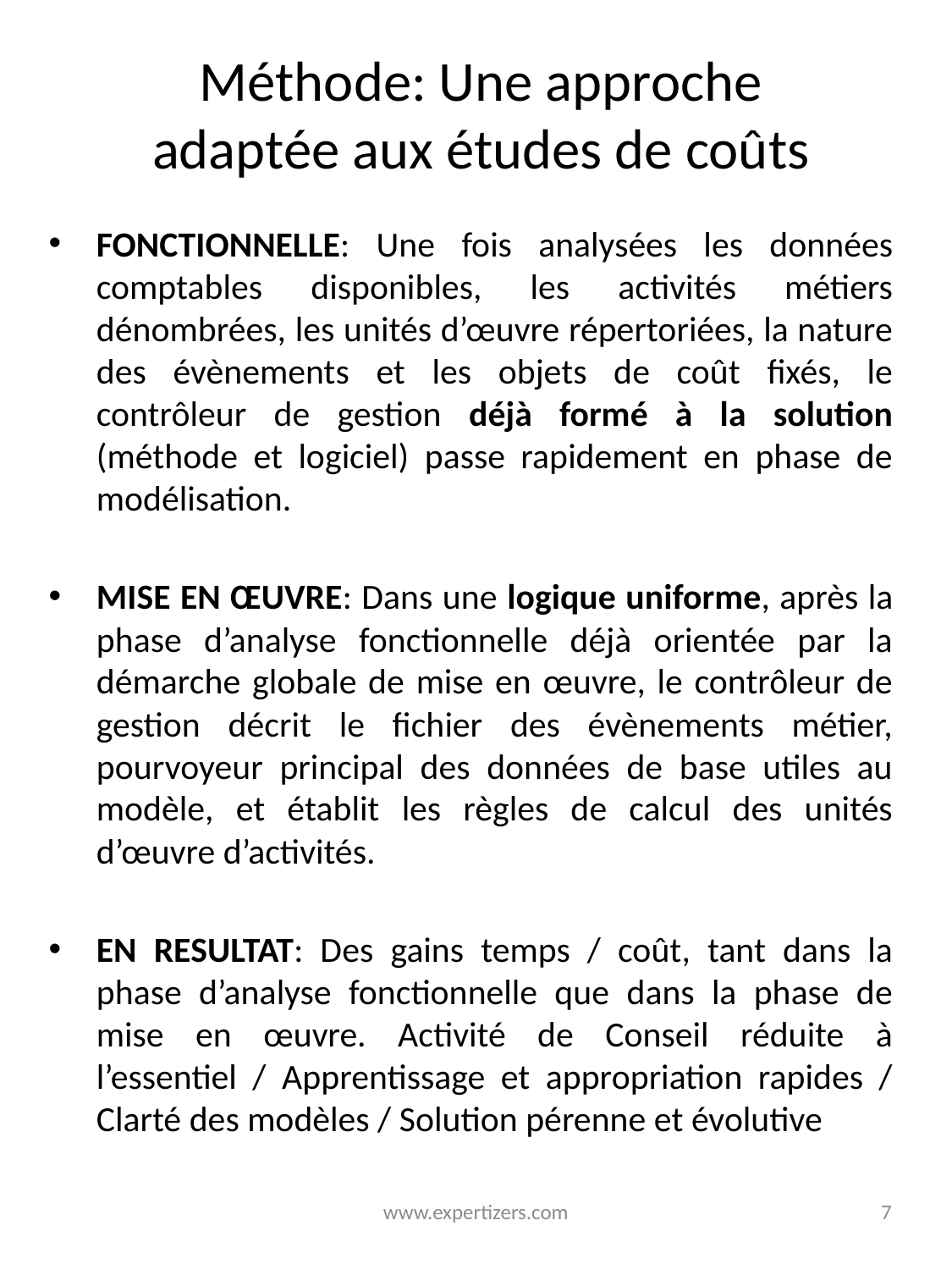

# Méthode: Une approche adaptée aux études de coûts
FONCTIONNELLE: Une fois analysées les données comptables disponibles, les activités métiers dénombrées, les unités d’œuvre répertoriées, la nature des évènements et les objets de coût fixés, le contrôleur de gestion déjà formé à la solution (méthode et logiciel) passe rapidement en phase de modélisation.

MISE EN ŒUVRE: Dans une logique uniforme, après la phase d’analyse fonctionnelle déjà orientée par la démarche globale de mise en œuvre, le contrôleur de gestion décrit le fichier des évènements métier, pourvoyeur principal des données de base utiles au modèle, et établit les règles de calcul des unités d’œuvre d’activités.

EN RESULTAT: Des gains temps / coût, tant dans la phase d’analyse fonctionnelle que dans la phase de mise en œuvre. Activité de Conseil réduite à l’essentiel / Apprentissage et appropriation rapides / Clarté des modèles / Solution pérenne et évolutive
www.expertizers.com
7